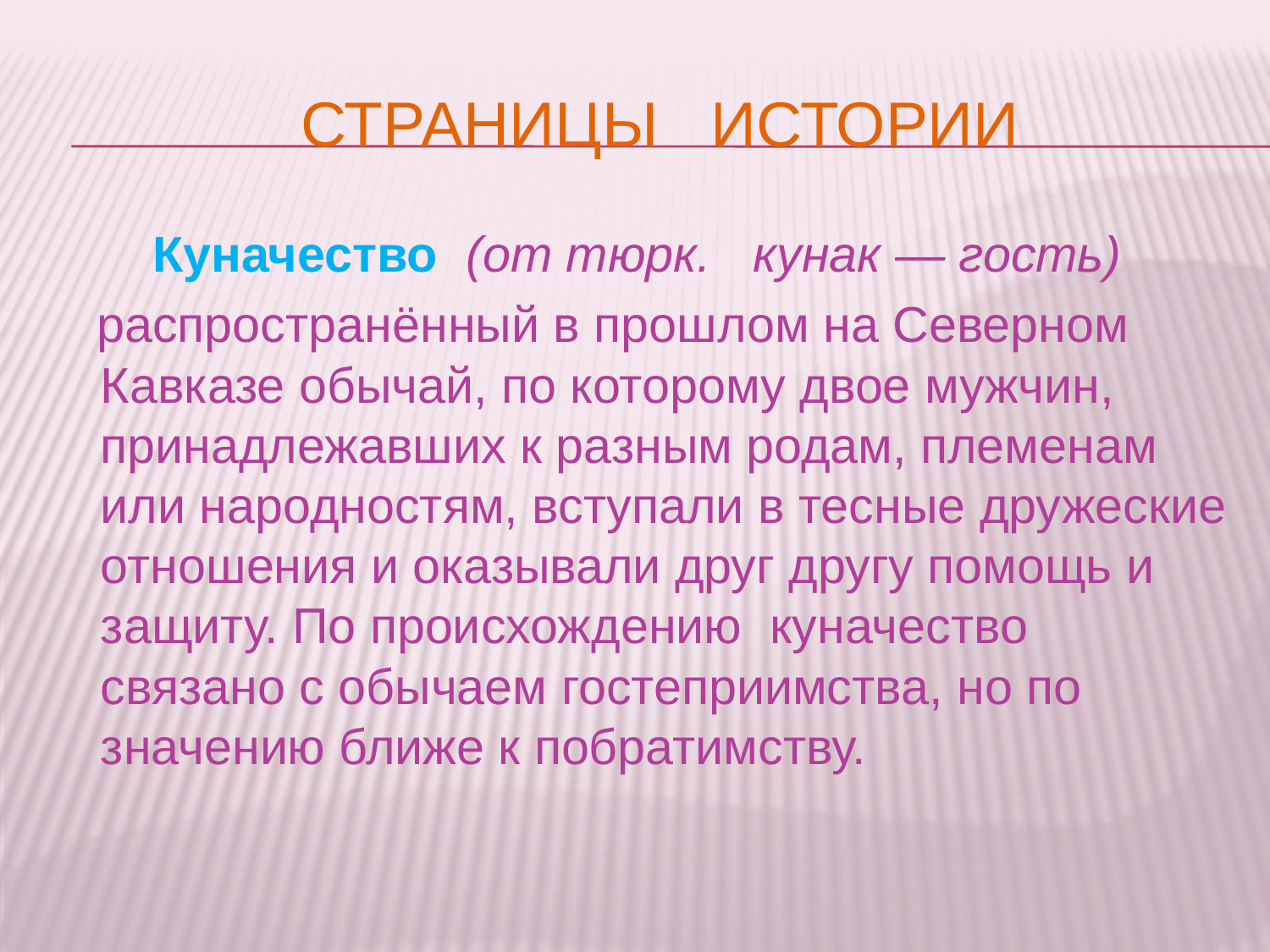

# СТРАНИЦЫ   ИСТОРИИ
       Куначество  (от тюрк.   кунак — гость)
   распространённый в прошлом на Северном Кавказе обычай, по которому двое мужчин, принадлежавших к разным родам, племенам или народностям, вступали в тесные дружеские отношения и оказывали друг другу помощь и защиту. По происхождению  куначество  связано с обычаем гостеприимства, но по значению ближе к побратимству.